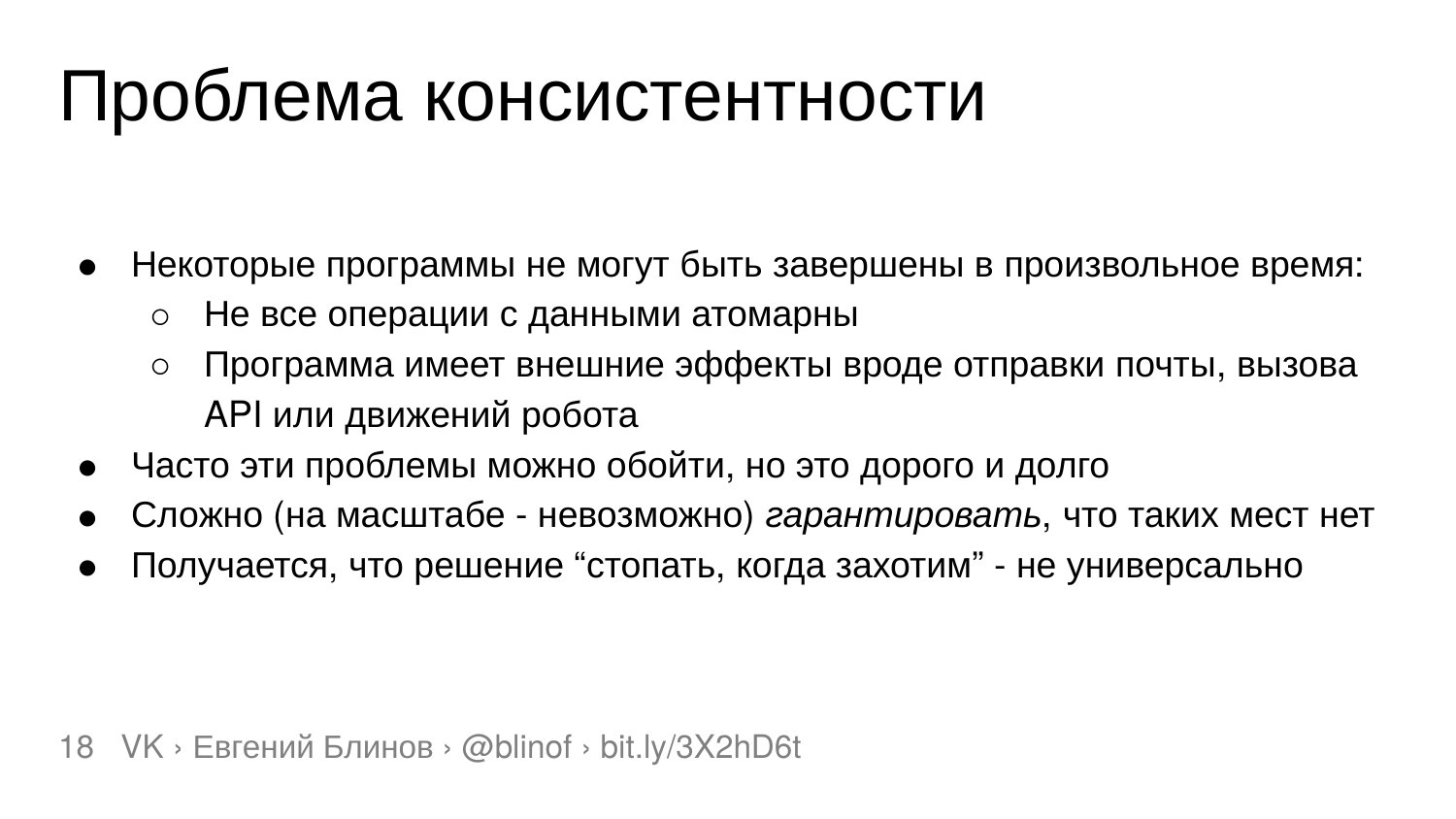

# Проблема консистентности
Некоторые программы не могут быть завершены в произвольное время:
Не все операции с данными атомарны
Программа имеет внешние эффекты вроде отправки почты, вызова API или движений робота
Часто эти проблемы можно обойти, но это дорого и долго
Сложно (на масштабе - невозможно) гарантировать, что таких мест нет
Получается, что решение “стопать, когда захотим” - не универсально